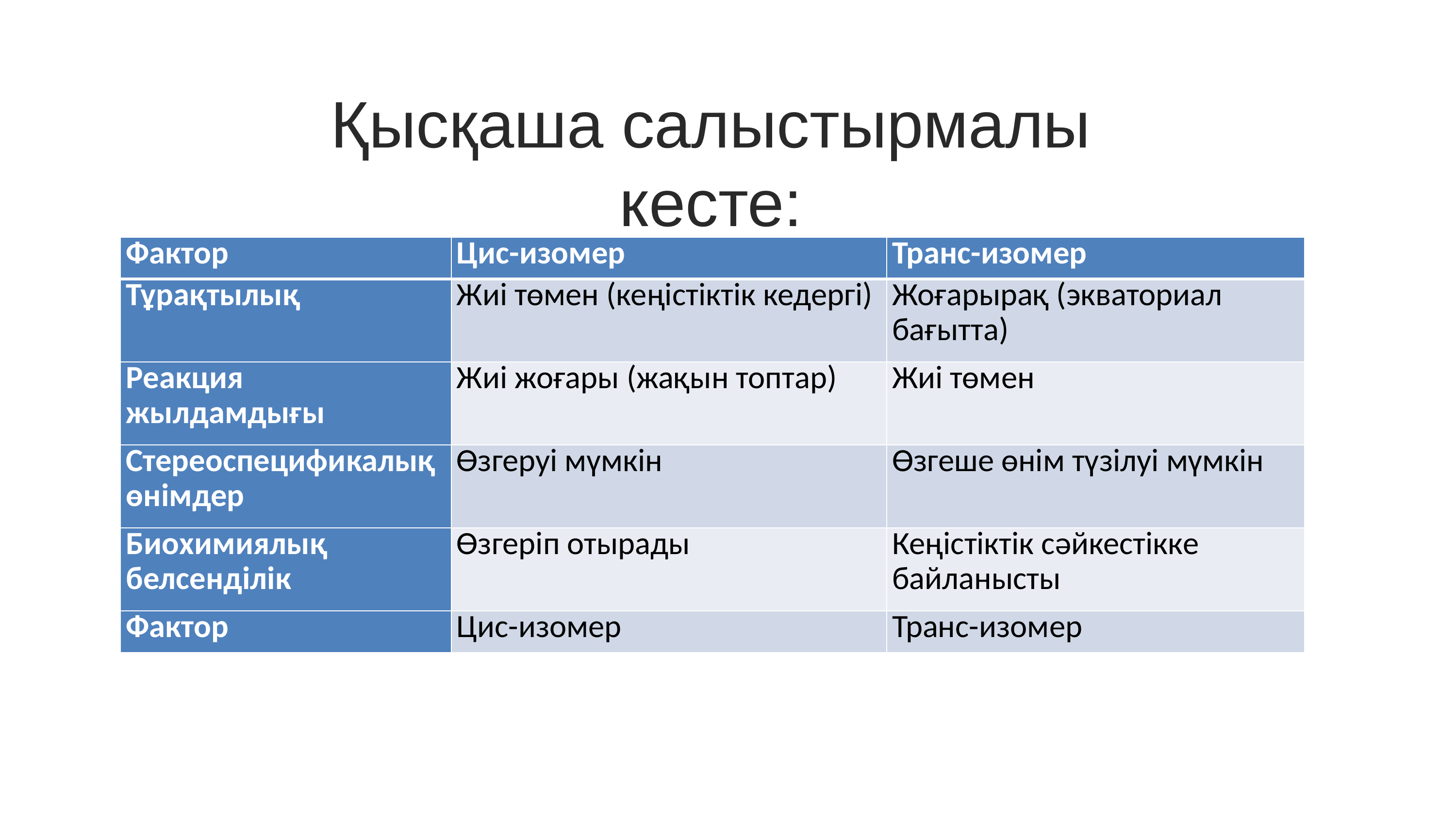

Қысқаша салыстырмалы кесте:
| Фактор | Цис-изомер | Транс-изомер |
| --- | --- | --- |
| Тұрақтылық | Жиі төмен (кеңістіктік кедергі) | Жоғарырақ (экваториал бағытта) |
| Реакция жылдамдығы | Жиі жоғары (жақын топтар) | Жиі төмен |
| Стереоспецификалық өнімдер | Өзгеруі мүмкін | Өзгеше өнім түзілуі мүмкін |
| Биохимиялық белсенділік | Өзгеріп отырады | Кеңістіктік сәйкестікке байланысты |
| Фактор | Цис-изомер | Транс-изомер |